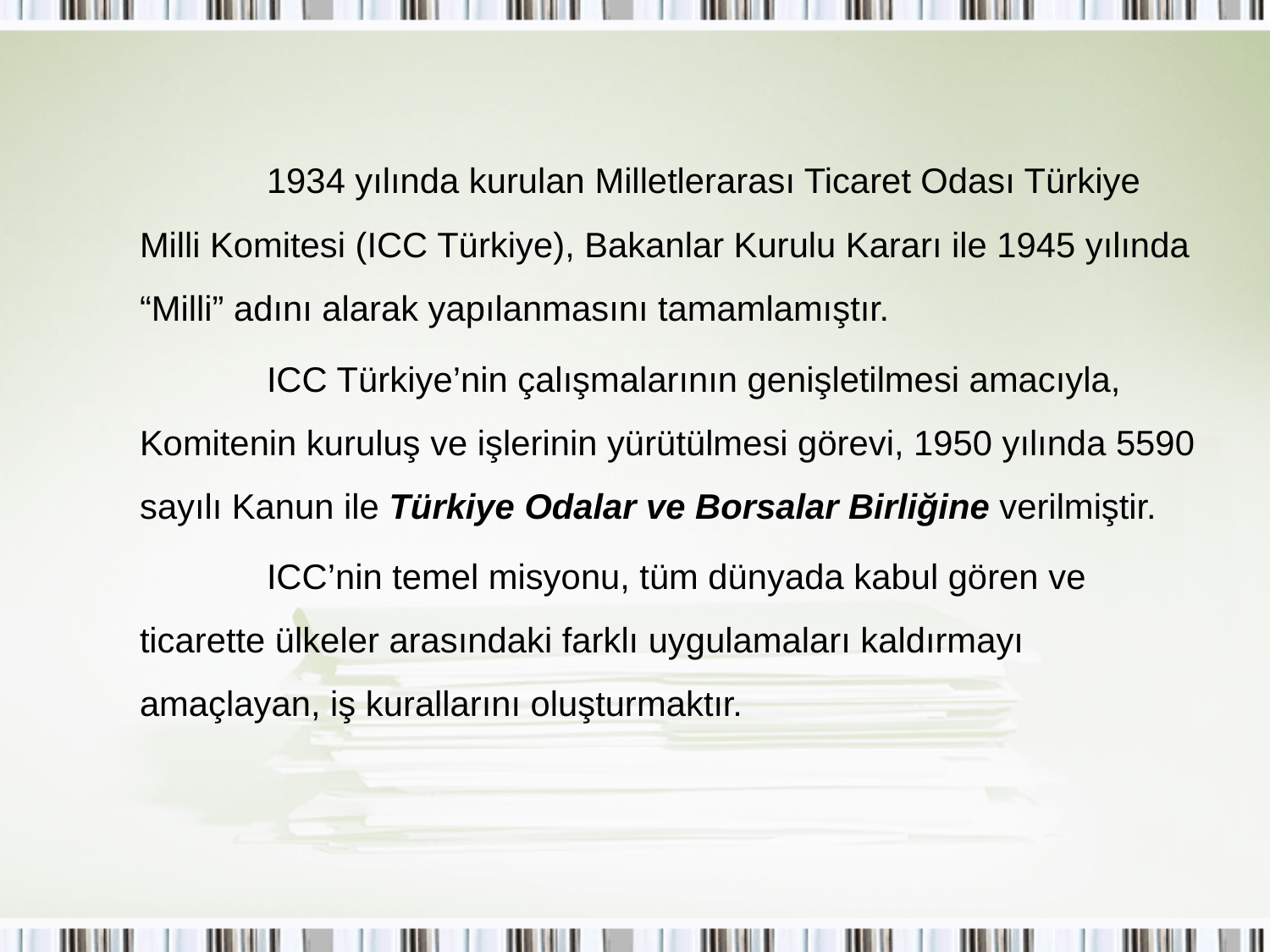

1934 yılında kurulan Milletlerarası Ticaret Odası Türkiye Milli Komitesi (ICC Türkiye), Bakanlar Kurulu Kararı ile 1945 yılında “Milli” adını alarak yapılanmasını tamamlamıştır.
		ICC Türkiye’nin çalışmalarının genişletilmesi amacıyla, Komitenin kuruluş ve işlerinin yürütülmesi görevi, 1950 yılında 5590 sayılı Kanun ile Türkiye Odalar ve Borsalar Birliğine verilmiştir.
		ICC’nin temel misyonu, tüm dünyada kabul gören ve ticarette ülkeler arasındaki farklı uygulamaları kaldırmayı amaçlayan, iş kurallarını oluşturmaktır.